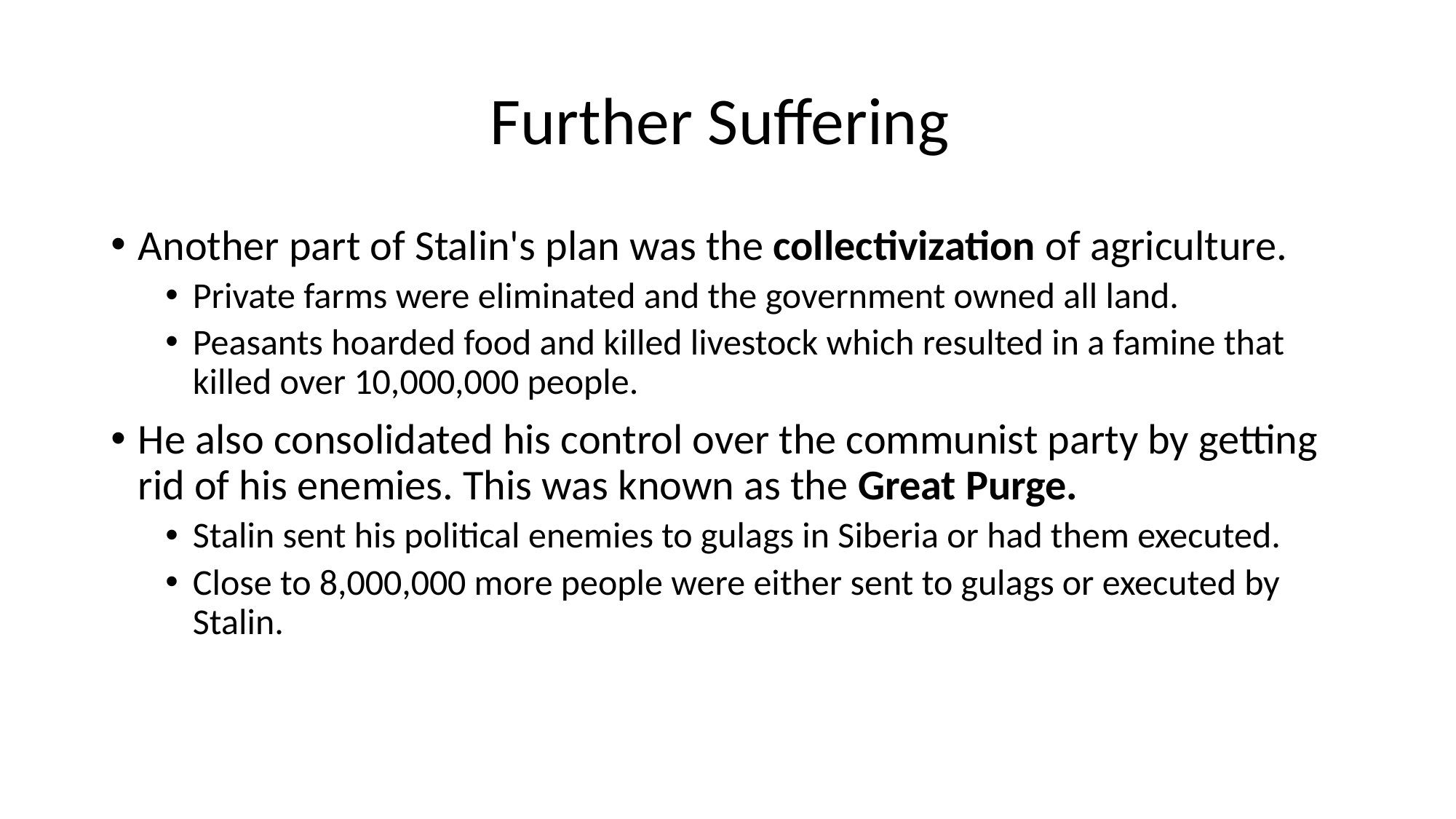

# Further Suffering
Another part of Stalin's plan was the collectivization of agriculture.
Private farms were eliminated and the government owned all land.
Peasants hoarded food and killed livestock which resulted in a famine that killed over 10,000,000 people.
He also consolidated his control over the communist party by getting rid of his enemies. This was known as the Great Purge.
Stalin sent his political enemies to gulags in Siberia or had them executed.
Close to 8,000,000 more people were either sent to gulags or executed by Stalin.